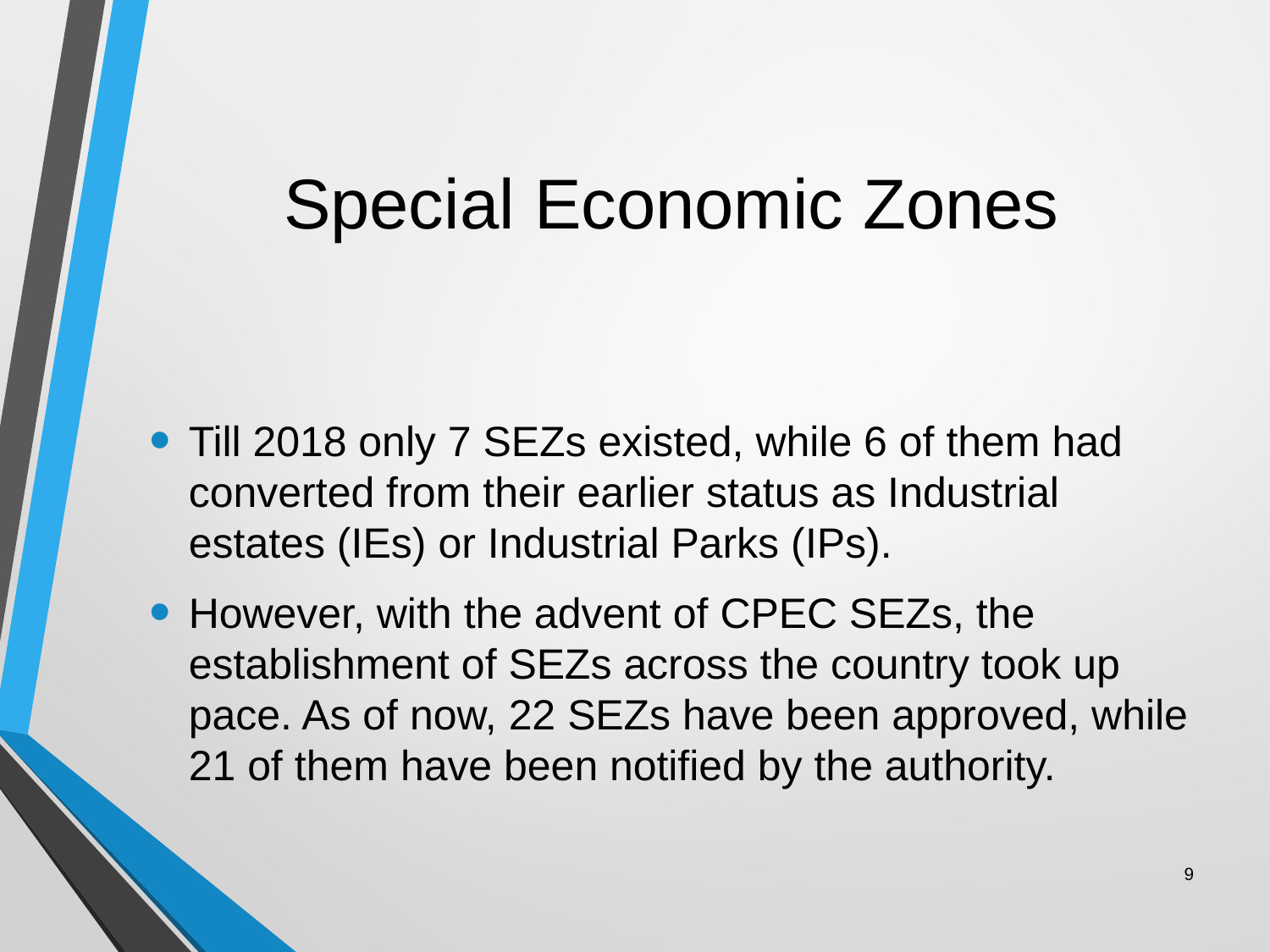

# Special Economic Zones
Till 2018 only 7 SEZs existed, while 6 of them had converted from their earlier status as Industrial estates (IEs) or Industrial Parks (IPs).
However, with the advent of CPEC SEZs, the establishment of SEZs across the country took up pace. As of now, 22 SEZs have been approved, while 21 of them have been notified by the authority.
9